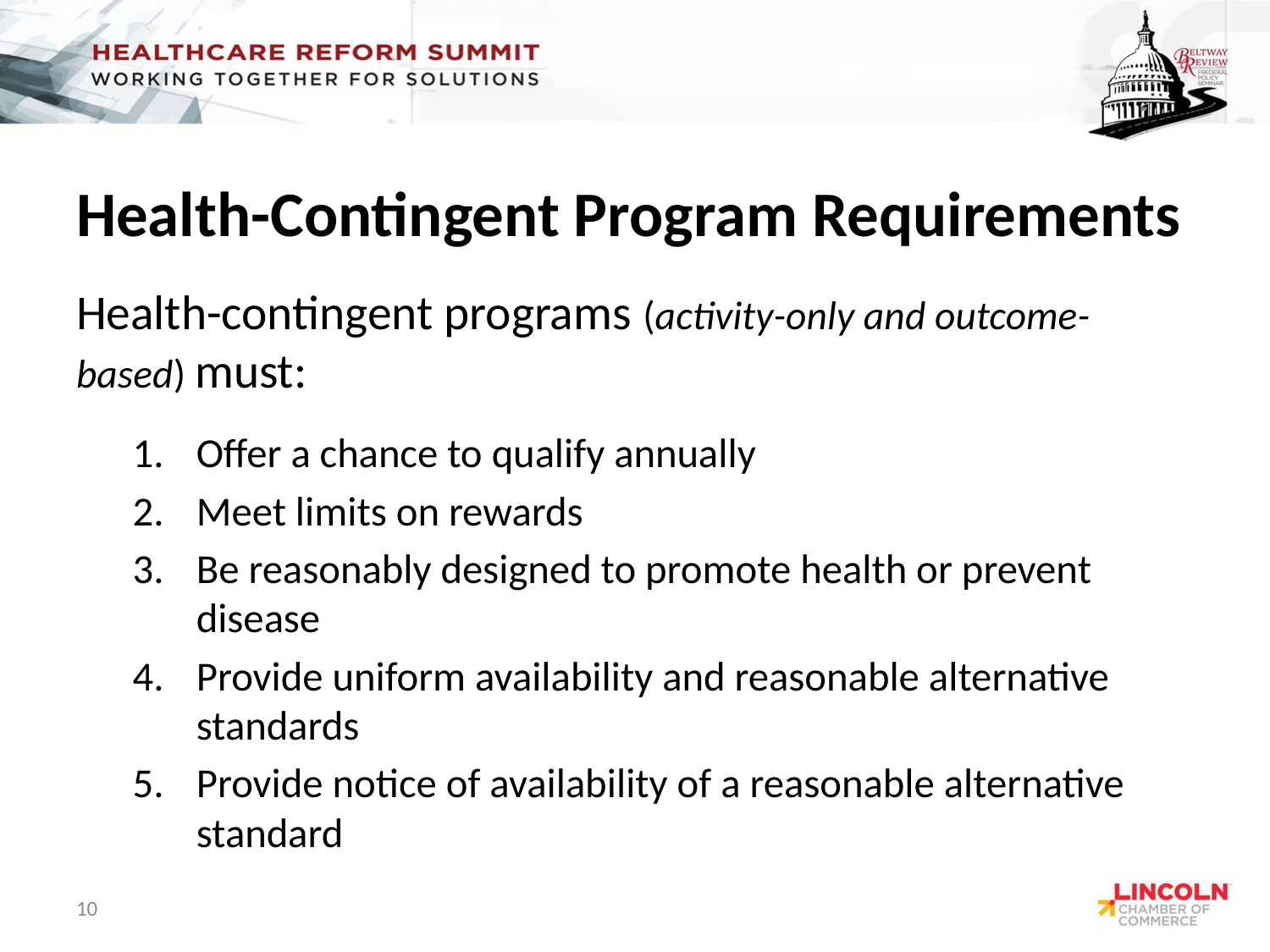

# Health-Contingent Program Requirements
Health-contingent programs (activity-only and outcome-based) must:

Offer a chance to qualify annually
Meet limits on rewards
Be reasonably designed to promote health or prevent disease
Provide uniform availability and reasonable alternative standards
Provide notice of availability of a reasonable alternative standard
10